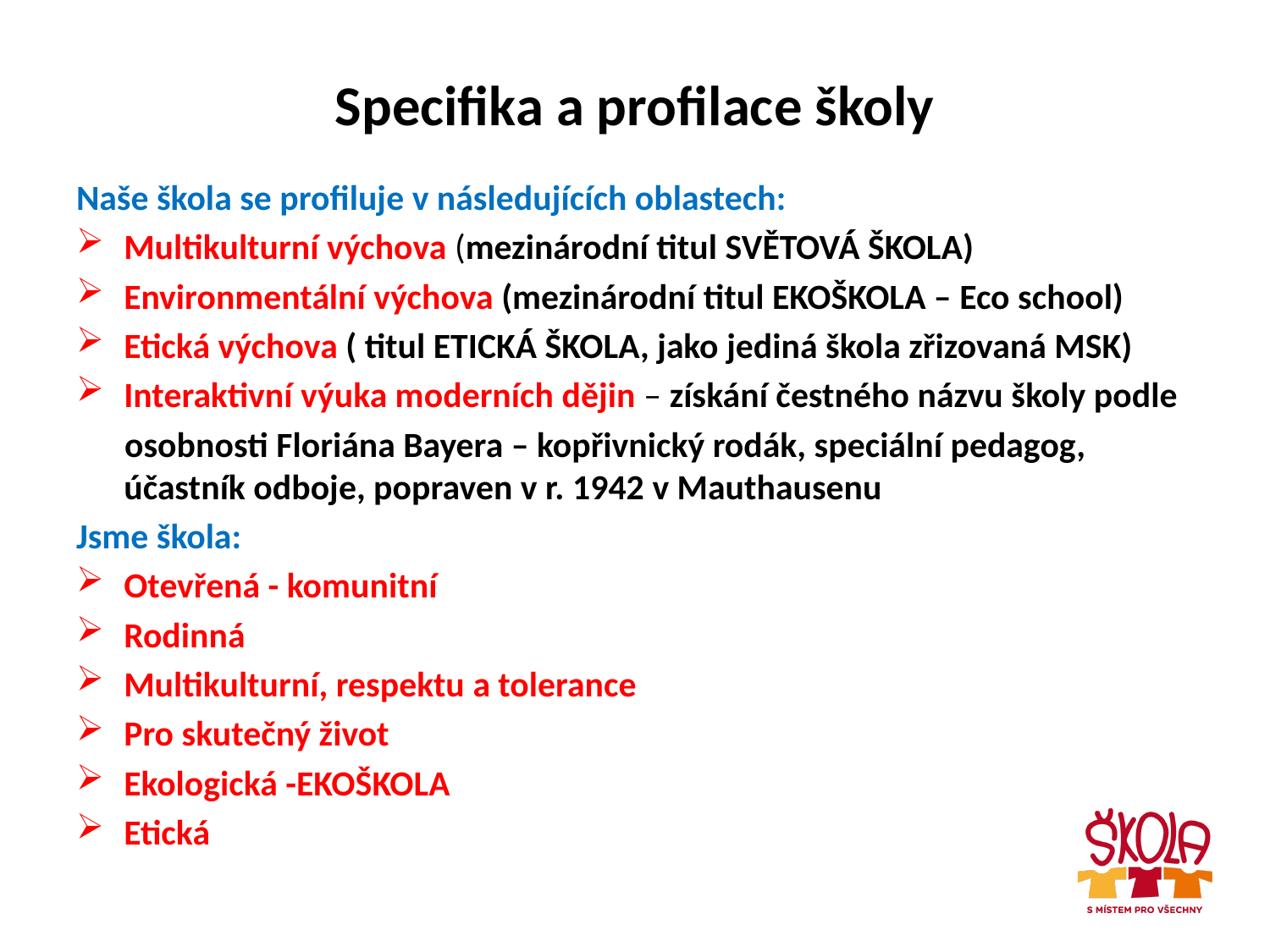

# Specifika a profilace školy
Naše škola se profiluje v následujících oblastech:
Multikulturní výchova (mezinárodní titul SVĚTOVÁ ŠKOLA)
Environmentální výchova (mezinárodní titul EKOŠKOLA – Eco school)
Etická výchova ( titul ETICKÁ ŠKOLA, jako jediná škola zřizovaná MSK)
Interaktivní výuka moderních dějin – získání čestného názvu školy podle
      osobnosti Floriána Bayera – kopřivnický rodák, speciální pedagog, účastník odboje, popraven v r. 1942 v Mauthausenu
Jsme škola:
Otevřená - komunitní
Rodinná
Multikulturní, respektu a tolerance
Pro skutečný život
Ekologická -EKOŠKOLA
Etická